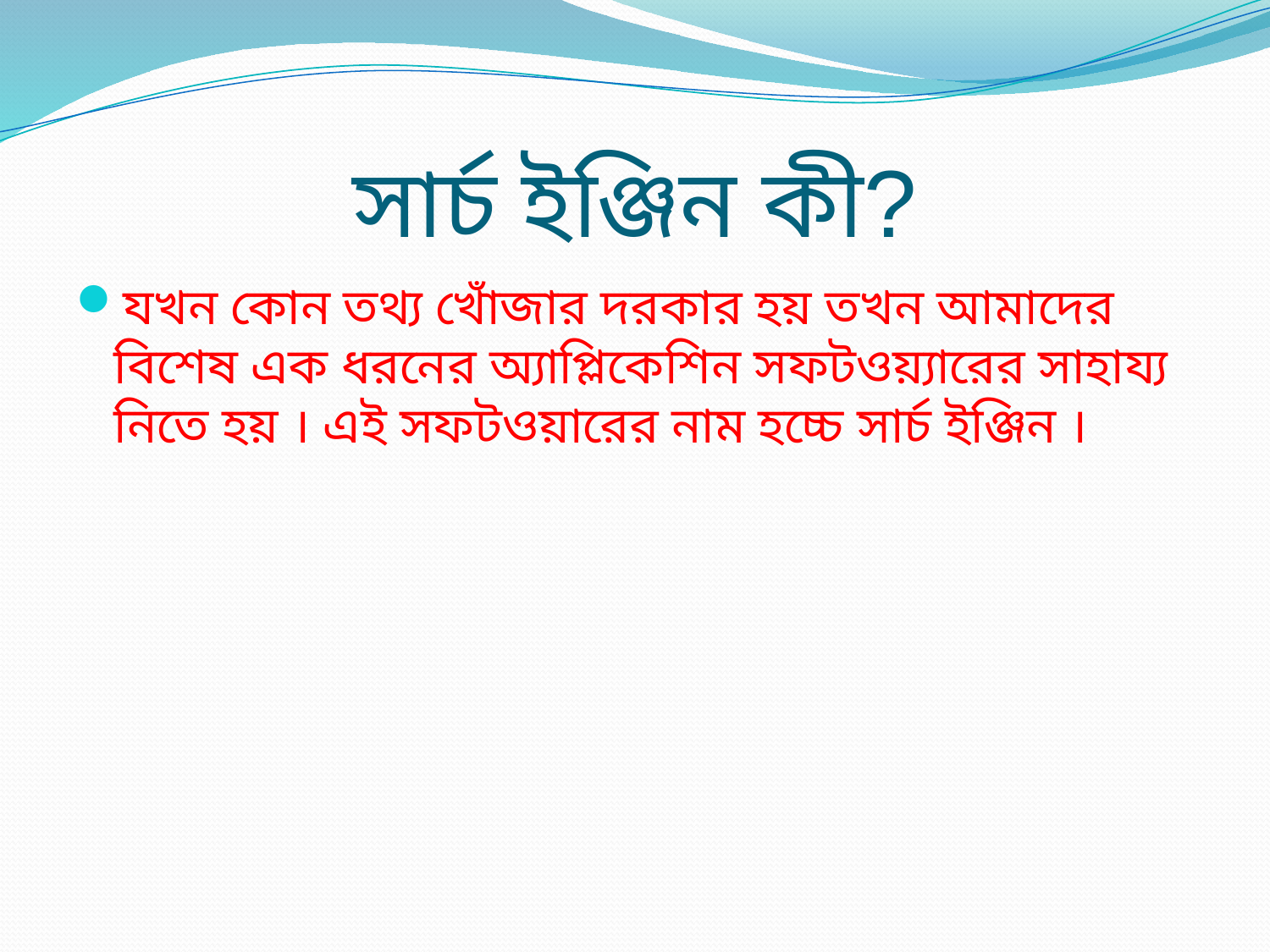

# সার্চ ইঞ্জিন কী?
যখন কোন তথ্য খোঁজার দরকার হয় তখন আমাদের বিশেষ এক ধরনের অ্যাপ্লিকেশিন সফটওয়্যারের সাহায্য নিতে হয় । এই সফটওয়ারের নাম হচ্চে সার্চ ইঞ্জিন ।